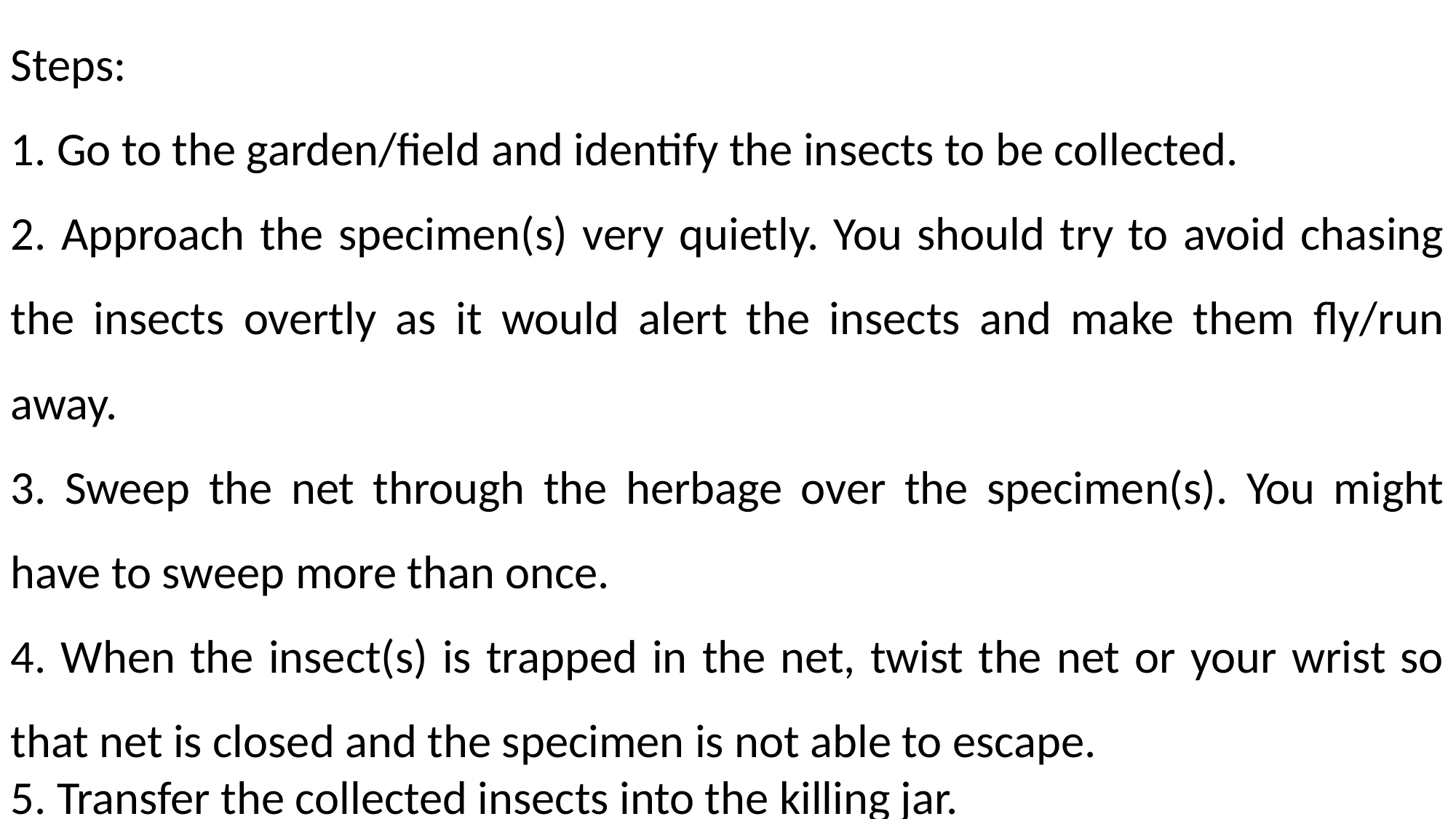

Steps:
1. Go to the garden/field and identify the insects to be collected.
2. Approach the specimen(s) very quietly. You should try to avoid chasing the insects overtly as it would alert the insects and make them fly/run away.
3. Sweep the net through the herbage over the specimen(s). You might have to sweep more than once.
4. When the insect(s) is trapped in the net, twist the net or your wrist so that net is closed and the specimen is not able to escape.
5. Transfer the collected insects into the killing jar.